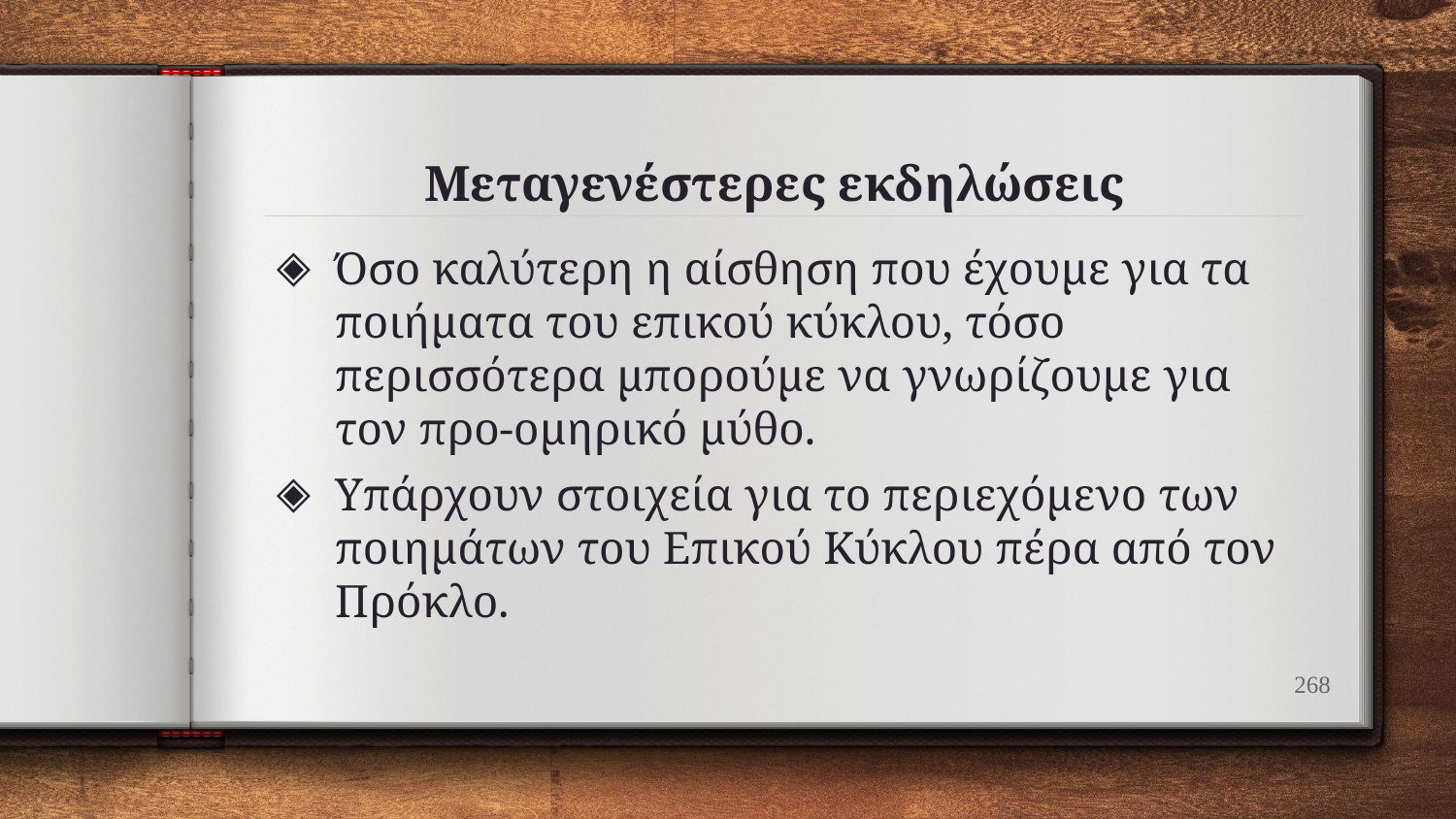

# Μεταγενέστερες εκδηλώσεις
Όσο καλύτερη η αίσθηση που έχουμε για τα ποιήματα του επικού κύκλου, τόσο περισσότερα μπορούμε να γνωρίζουμε για τον προ-ομηρικό μύθο.
Υπάρχουν στοιχεία για το περιεχόμενο των ποιημάτων του Επικού Κύκλου πέρα από τον Πρόκλο.

268